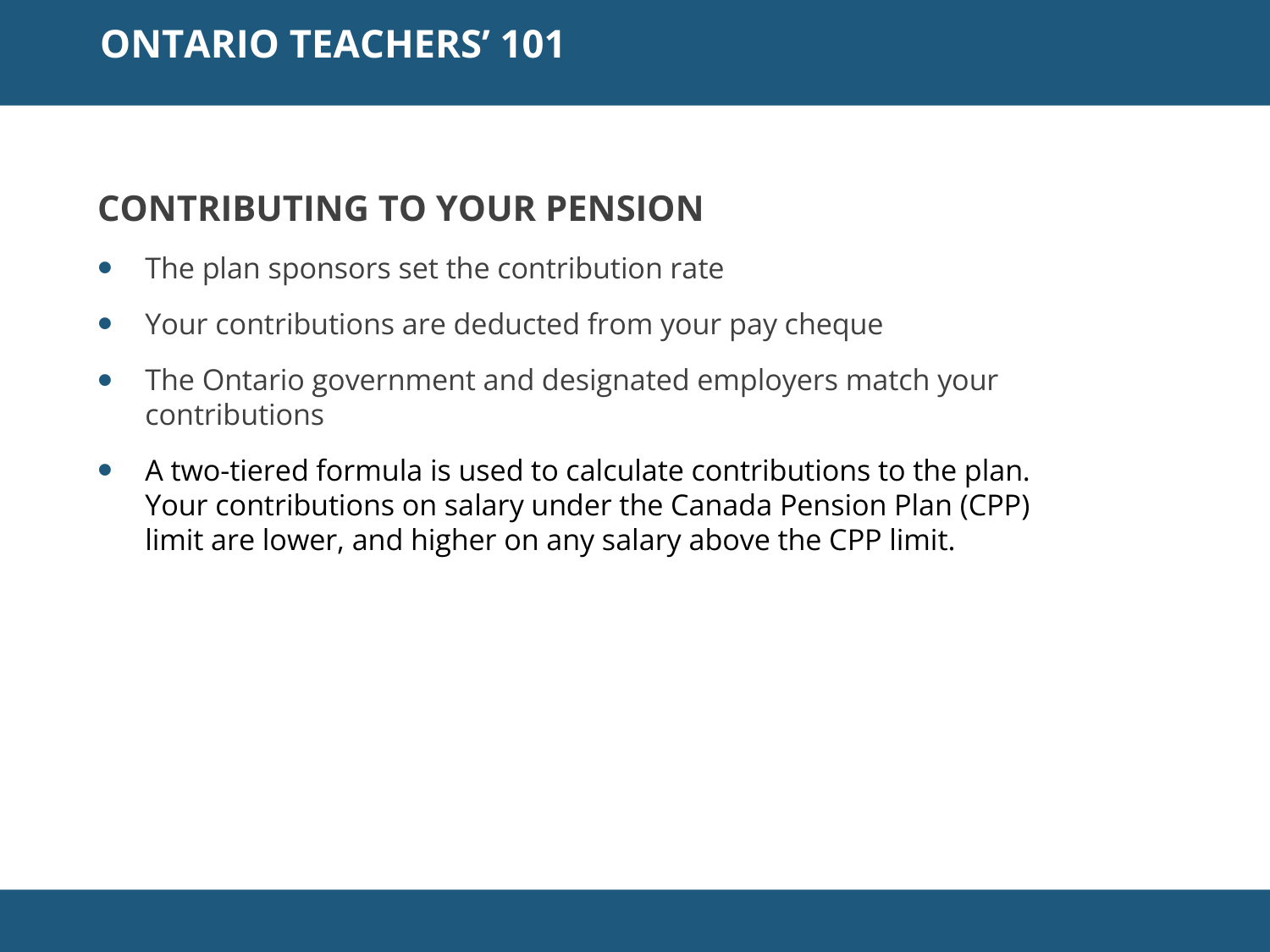

ONTARIO TEACHERS’ 101
CONTRIBUTING TO YOUR PENSION
The plan sponsors set the contribution rate
Your contributions are deducted from your pay cheque
The Ontario government and designated employers match your contributions
A two-tiered formula is used to calculate contributions to the plan. Your contributions on salary under the Canada Pension Plan (CPP) limit are lower, and higher on any salary above the CPP limit.